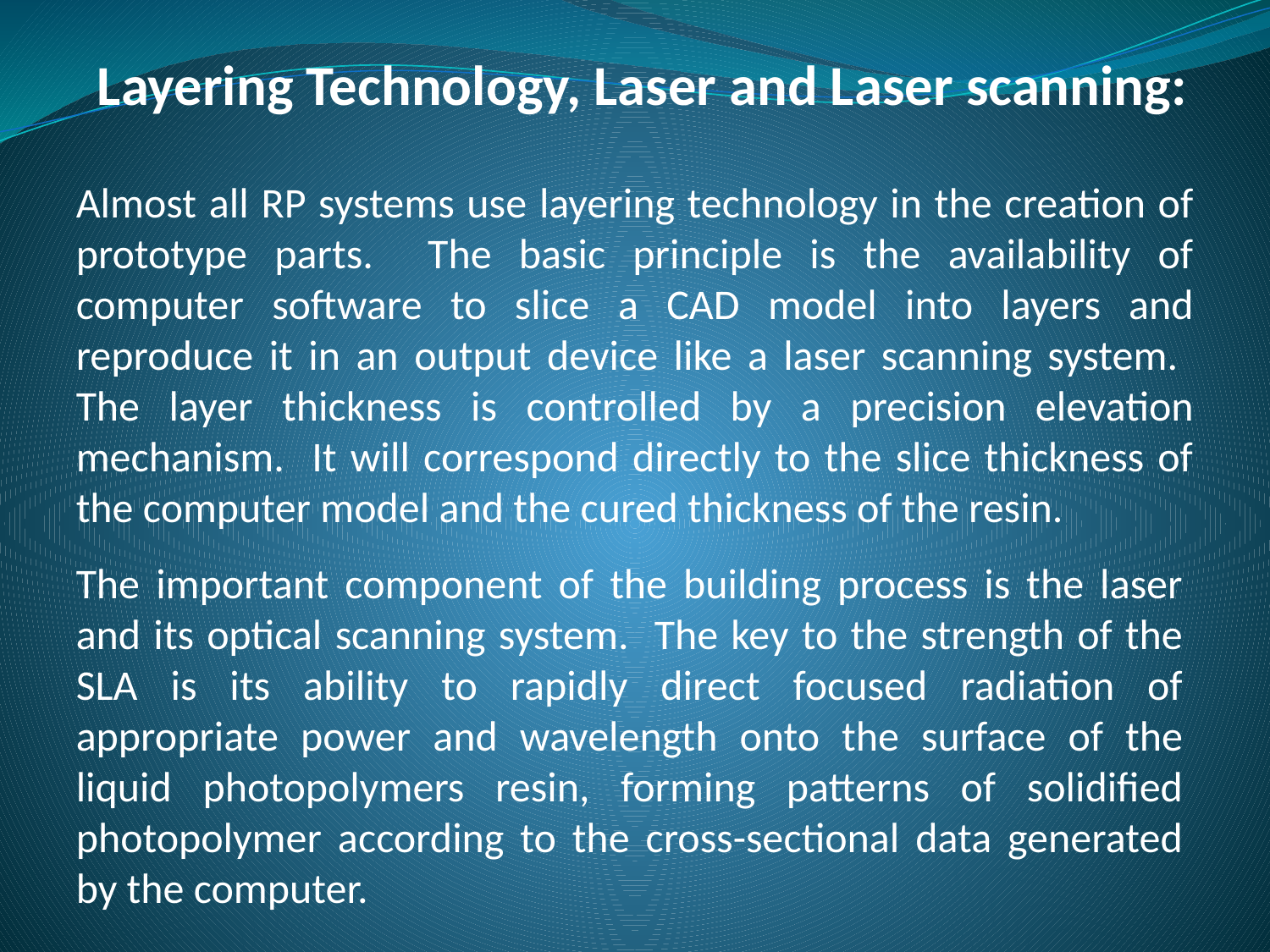

Layering Technology, Laser and Laser scanning:
Almost all RP systems use layering technology in the creation of prototype parts.  The basic principle is the availability of computer software to slice a CAD model into layers and reproduce it in an output device like a laser scanning system.  The layer thickness is controlled by a precision elevation mechanism.  It will correspond directly to the slice thickness of the computer model and the cured thickness of the resin.
The important component of the building process is the laser and its optical scanning system.  The key to the strength of the SLA is its ability to rapidly direct focused radiation of appropriate power and wavelength onto the surface of the liquid photopolymers resin, forming patterns of solidified photopolymer according to the cross-sectional data generated by the computer.